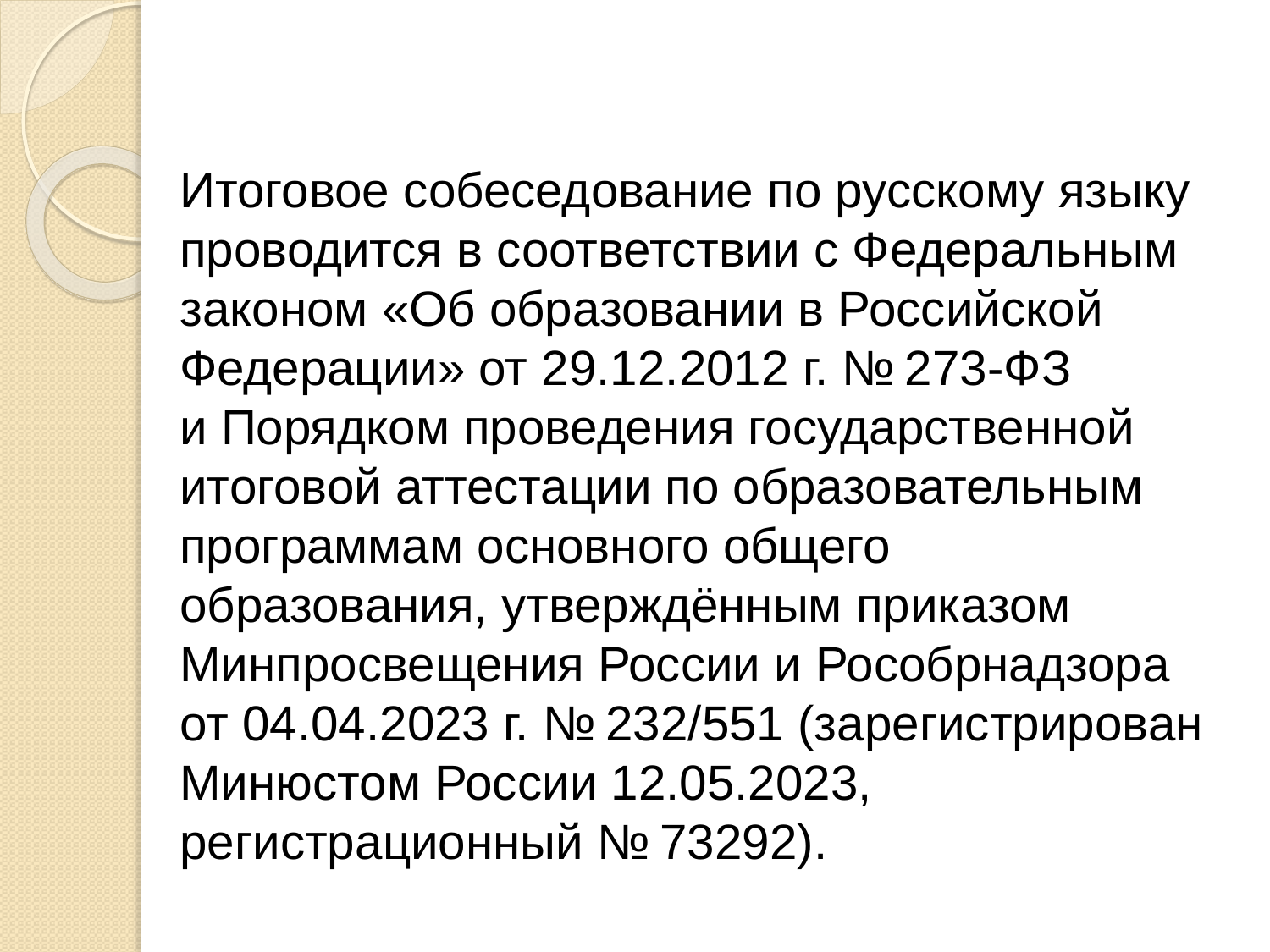

#
Итоговое собеседование по русскому языку проводится в соответствии с Федеральным законом «Об образовании в Российской Федерации» от 29.12.2012 г. № 273-ФЗ и Порядком проведения государственной итоговой аттестации по образовательным программам основного общего образования, утверждённым приказом Минпросвещения России и Рособрнадзора от 04.04.2023 г. № 232/551 (зарегистрирован Минюстом России 12.05.2023, регистрационный № 73292).